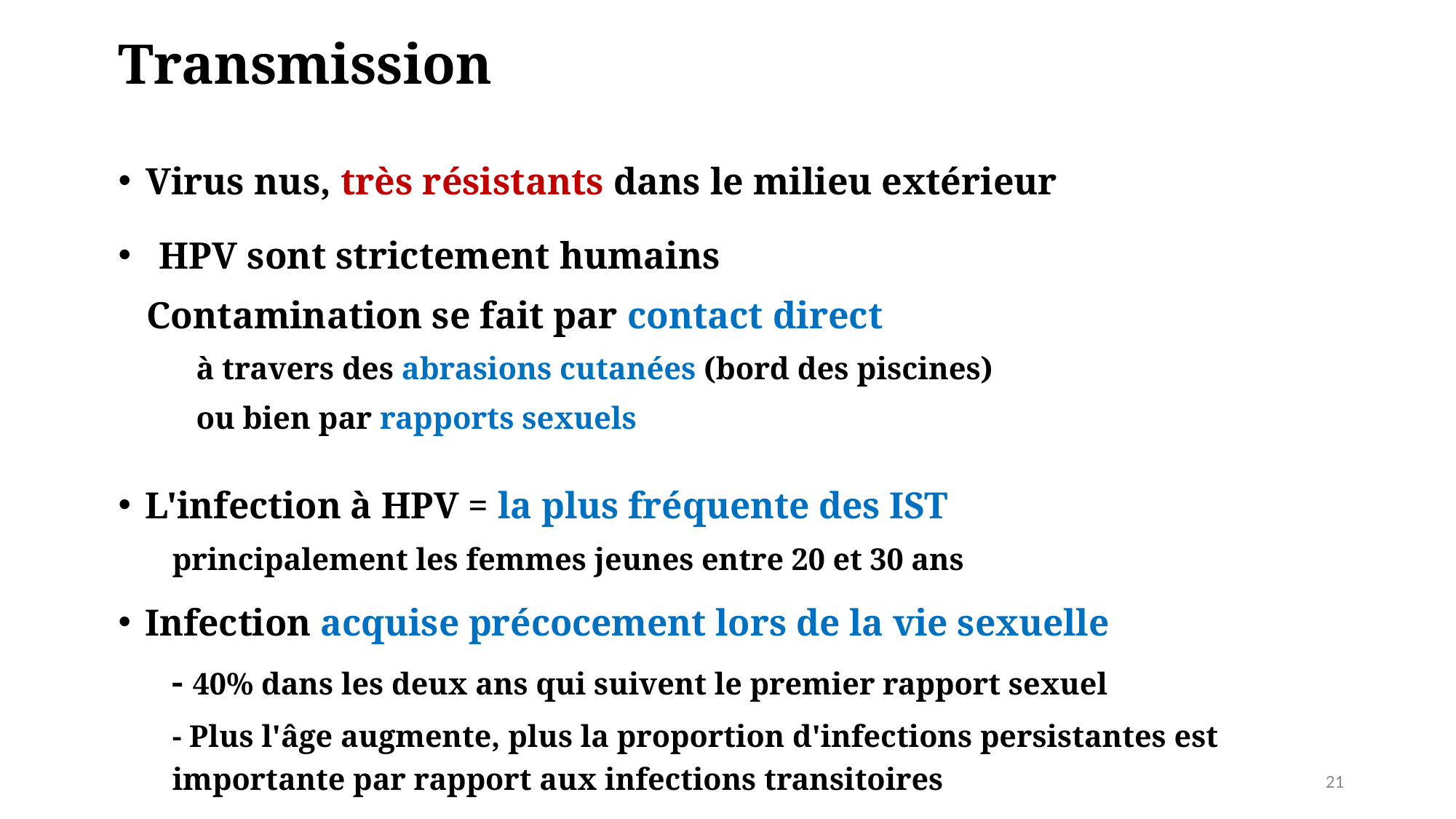

# Transmission
Virus nus, très résistants dans le milieu extérieur
HPV sont strictement humains
   Contamination se fait par contact direct
   à travers des abrasions cutanées (bord des piscines)
   ou bien par rapports sexuels
L'infection à HPV = la plus fréquente des IST
principalement les femmes jeunes entre 20 et 30 ans
Infection acquise précocement lors de la vie sexuelle
- 40% dans les deux ans qui suivent le premier rapport sexuel
- Plus l'âge augmente, plus la proportion d'infections persistantes est importante par rapport aux infections transitoires

21